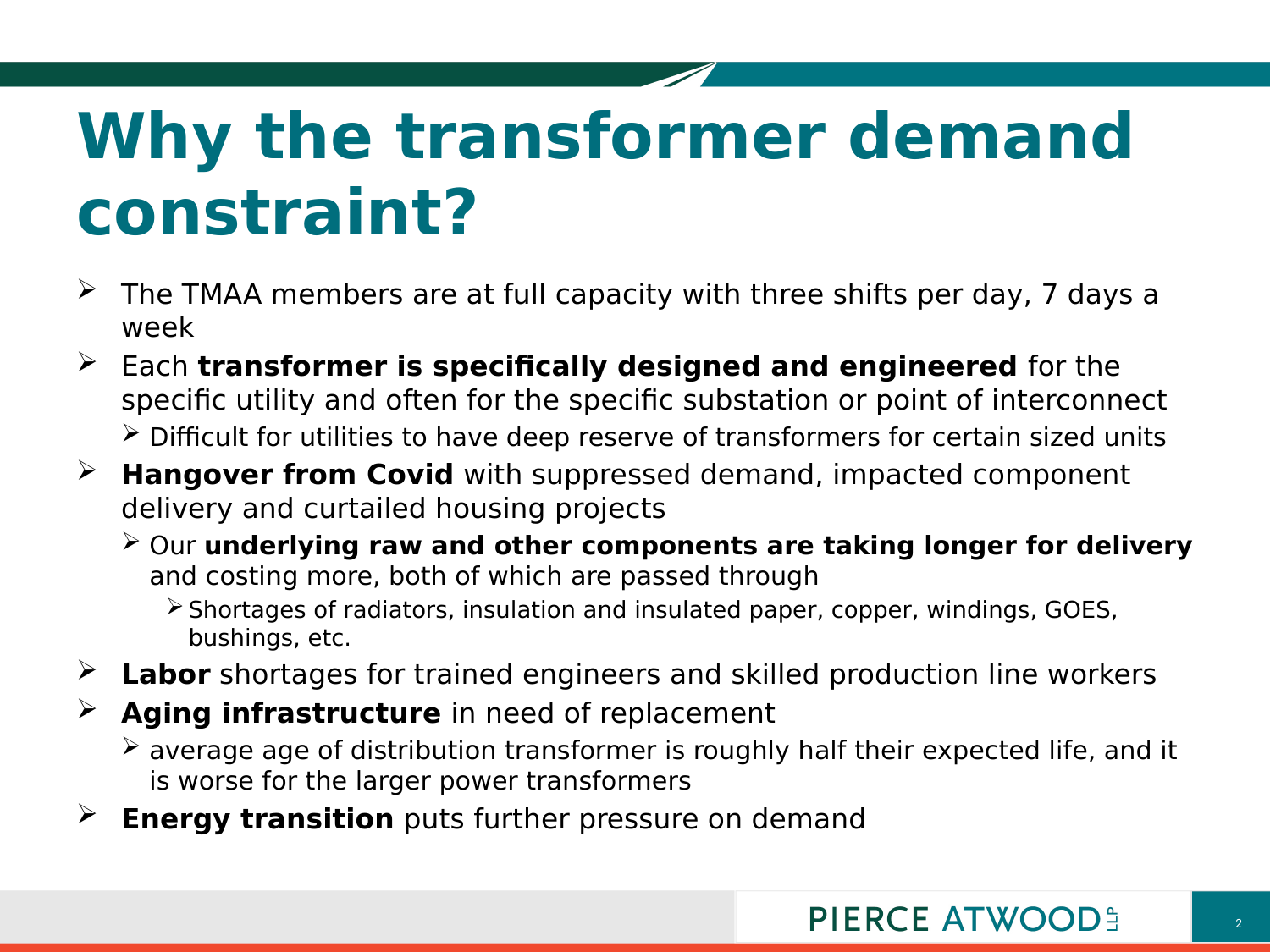

# Why the transformer demand constraint?
The TMAA members are at full capacity with three shifts per day, 7 days a week
Each transformer is specifically designed and engineered for the specific utility and often for the specific substation or point of interconnect
Difficult for utilities to have deep reserve of transformers for certain sized units
Hangover from Covid with suppressed demand, impacted component delivery and curtailed housing projects
Our underlying raw and other components are taking longer for delivery and costing more, both of which are passed through
Shortages of radiators, insulation and insulated paper, copper, windings, GOES, bushings, etc.
Labor shortages for trained engineers and skilled production line workers
Aging infrastructure in need of replacement
average age of distribution transformer is roughly half their expected life, and it is worse for the larger power transformers
Energy transition puts further pressure on demand

2